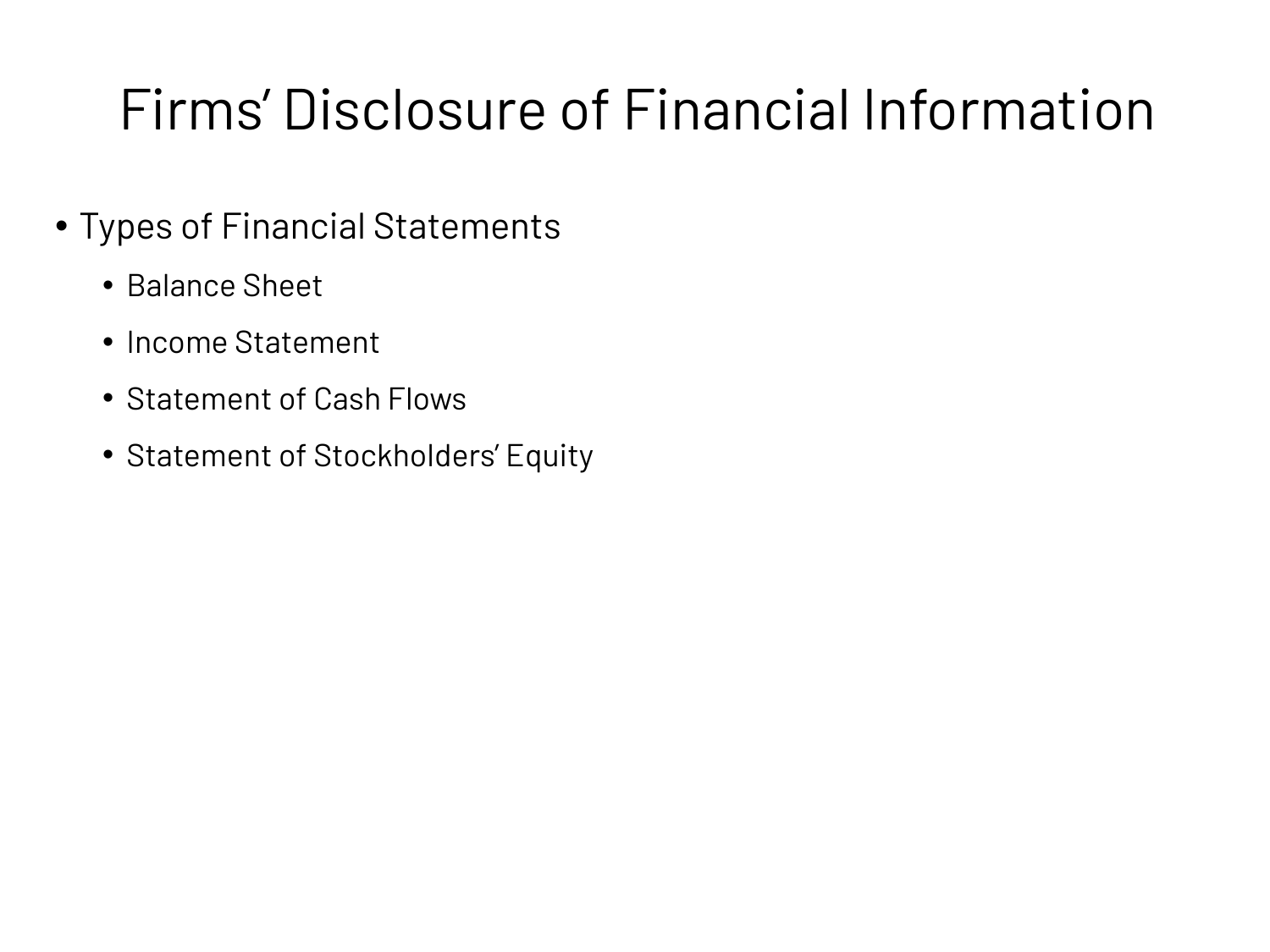

Firms’ Disclosure of Financial Information
Types of Financial Statements
Balance Sheet
Income Statement
Statement of Cash Flows
Statement of Stockholders’ Equity